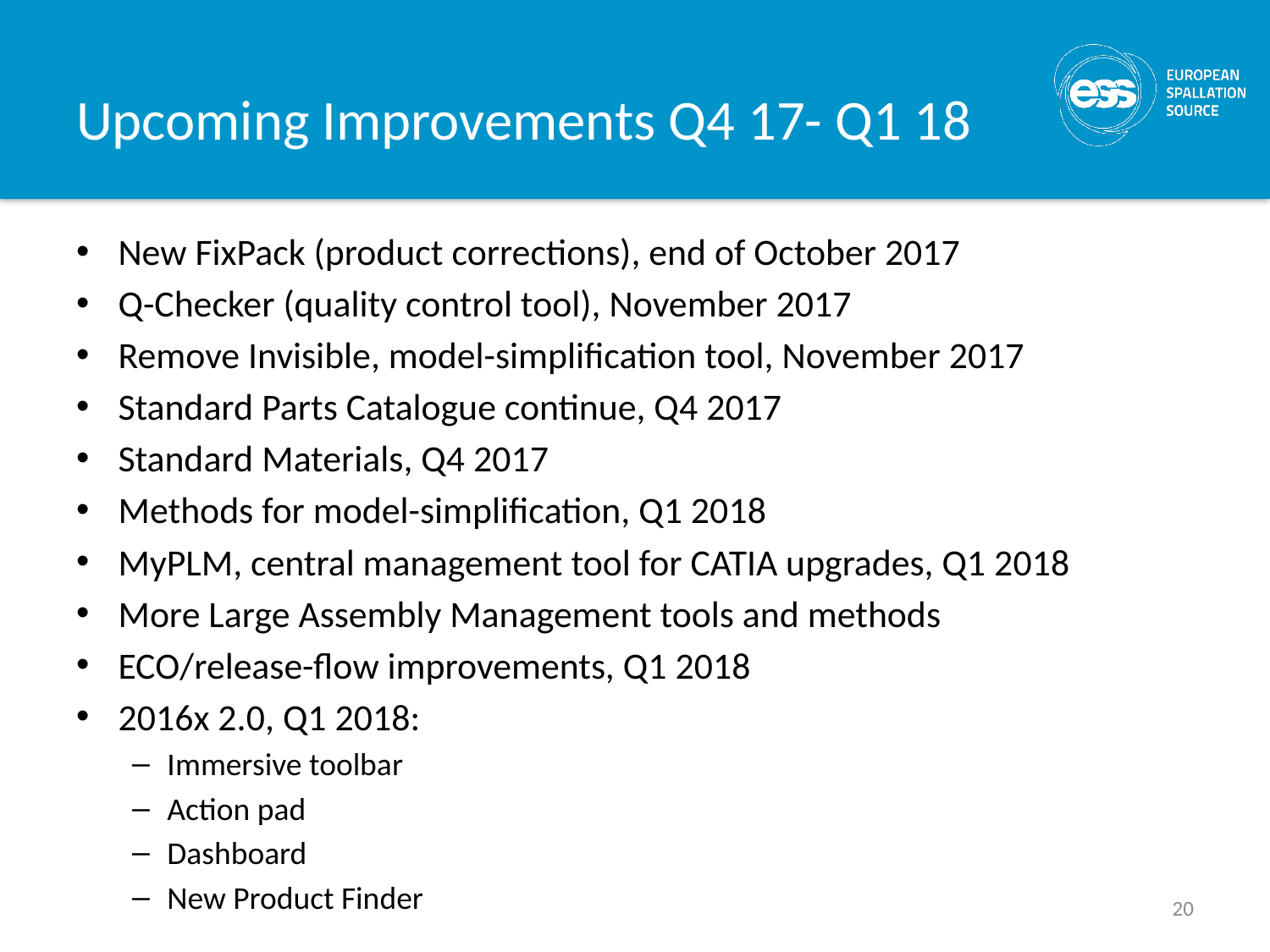

# Upcoming Improvements Q4 17- Q1 18
New FixPack (product corrections), end of October 2017
Q-Checker (quality control tool), November 2017
Remove Invisible, model-simplification tool, November 2017
Standard Parts Catalogue continue, Q4 2017
Standard Materials, Q4 2017
Methods for model-simplification, Q1 2018
MyPLM, central management tool for CATIA upgrades, Q1 2018
More Large Assembly Management tools and methods
ECO/release-flow improvements, Q1 2018
2016x 2.0, Q1 2018:
Immersive toolbar
Action pad
Dashboard
New Product Finder

20